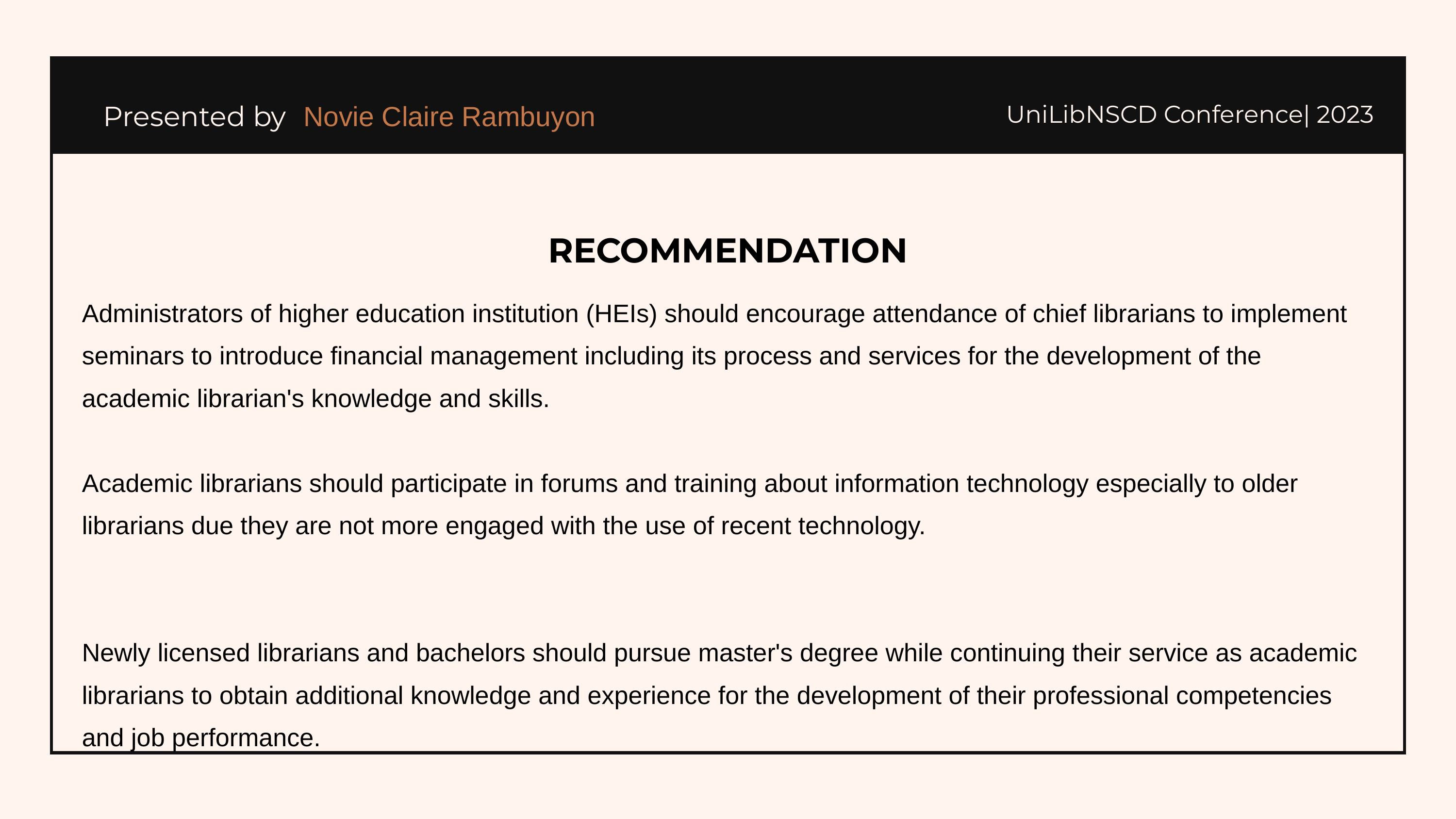

Novie Claire Rambuyon
Presented by
UniLibNSCD Conference| 2023
RECOMMENDATION
Administrators of higher education institution (HEIs) should encourage attendance of chief librarians to implement seminars to introduce financial management including its process and services for the development of the academic librarian's knowledge and skills.

Academic librarians should participate in forums and training about information technology especially to older librarians due they are not more engaged with the use of recent technology.

Newly licensed librarians and bachelors should pursue master's degree while continuing their service as academic librarians to obtain additional knowledge and experience for the development of their professional competencies and job performance.